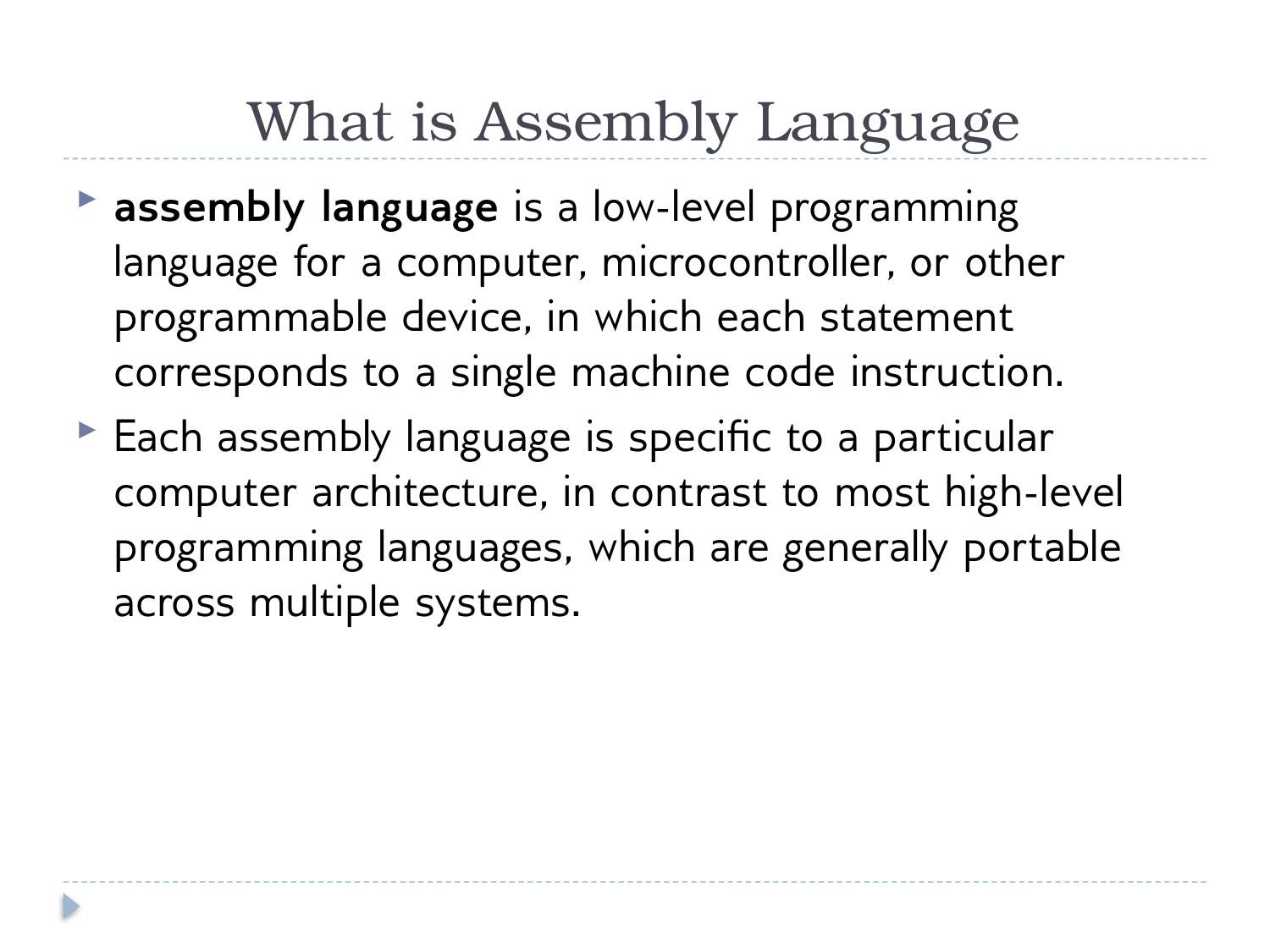

# What is Assembly Language
assembly language is a low-level programming language for a computer, microcontroller, or other programmable device, in which each statement corresponds to a single machine code instruction.
Each assembly language is specific to a particular computer architecture, in contrast to most high-level programming languages, which are generally portable across multiple systems.